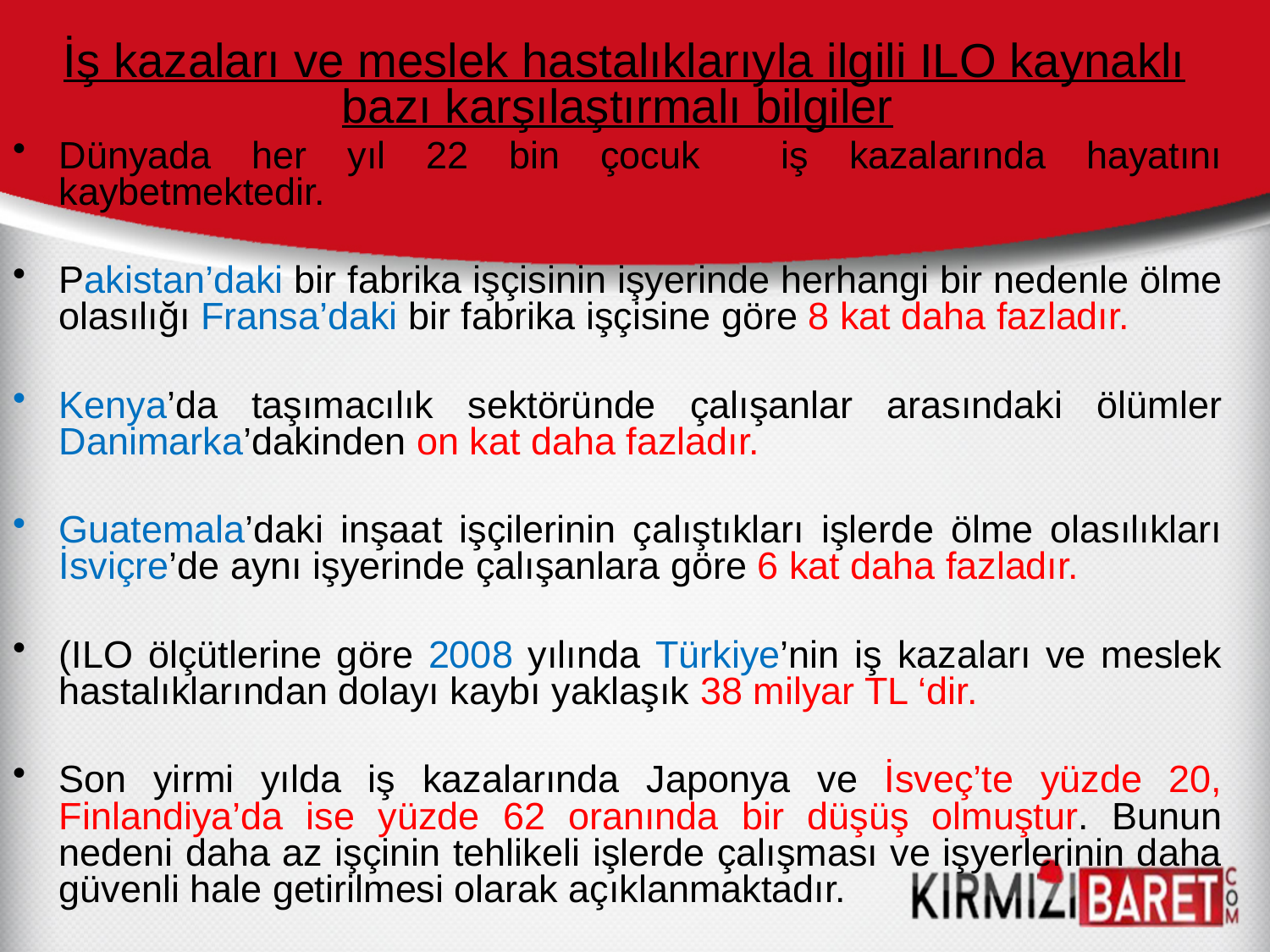

İş kazaları ve meslek hastalıklarıyla ilgili ILO kaynaklı bazı karşılaştırmalı bilgiler
Dünyada her yıl 22 bin çocuk  iş kazalarında hayatını kaybetmektedir.

Pakistan’daki bir fabrika işçisinin işyerinde herhangi bir nedenle ölme olasılığı Fransa’daki bir fabrika işçisine göre 8 kat daha fazladır.

Kenya’da taşımacılık sektöründe çalışanlar arasındaki ölümler Danimarka’dakinden on kat daha fazladır.

Guatemala’daki inşaat işçilerinin çalıştıkları işlerde ölme olasılıkları İsviçre’de aynı işyerinde çalışanlara göre 6 kat daha fazladır.

(ILO ölçütlerine göre 2008 yılında Türkiye’nin iş kazaları ve meslek hastalıklarından dolayı kaybı yaklaşık 38 milyar TL ‘dir.

Son yirmi yılda iş kazalarında Japonya ve İsveç’te yüzde 20, Finlandiya’da ise yüzde 62 oranında bir düşüş olmuştur. Bunun nedeni daha az işçinin tehlikeli işlerde çalışması ve işyerlerinin daha güvenli hale getirilmesi olarak açıklanmaktadır.